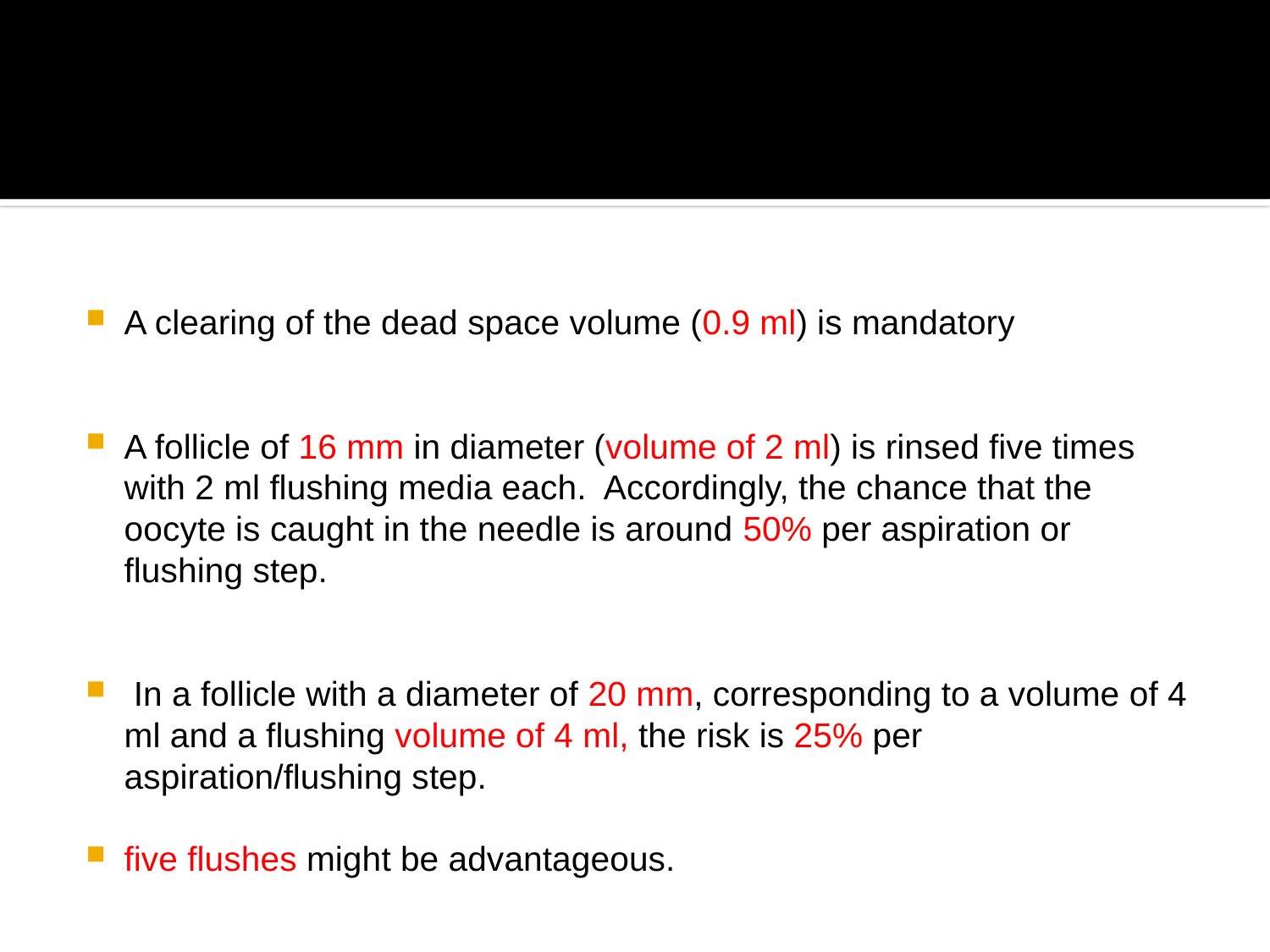

A clearing of the dead space volume (0.9 ml) is mandatory

A follicle of 16 mm in diameter (volume of 2 ml) is rinsed five times with 2 ml flushing media each.  Accordingly, the chance that the oocyte is caught in the needle is around 50% per aspiration or flushing step.

 In a follicle with a diameter of 20 mm, corresponding to a volume of 4 ml and a flushing volume of 4 ml, the risk is 25% per aspiration/flushing step.

five flushes might be advantageous.